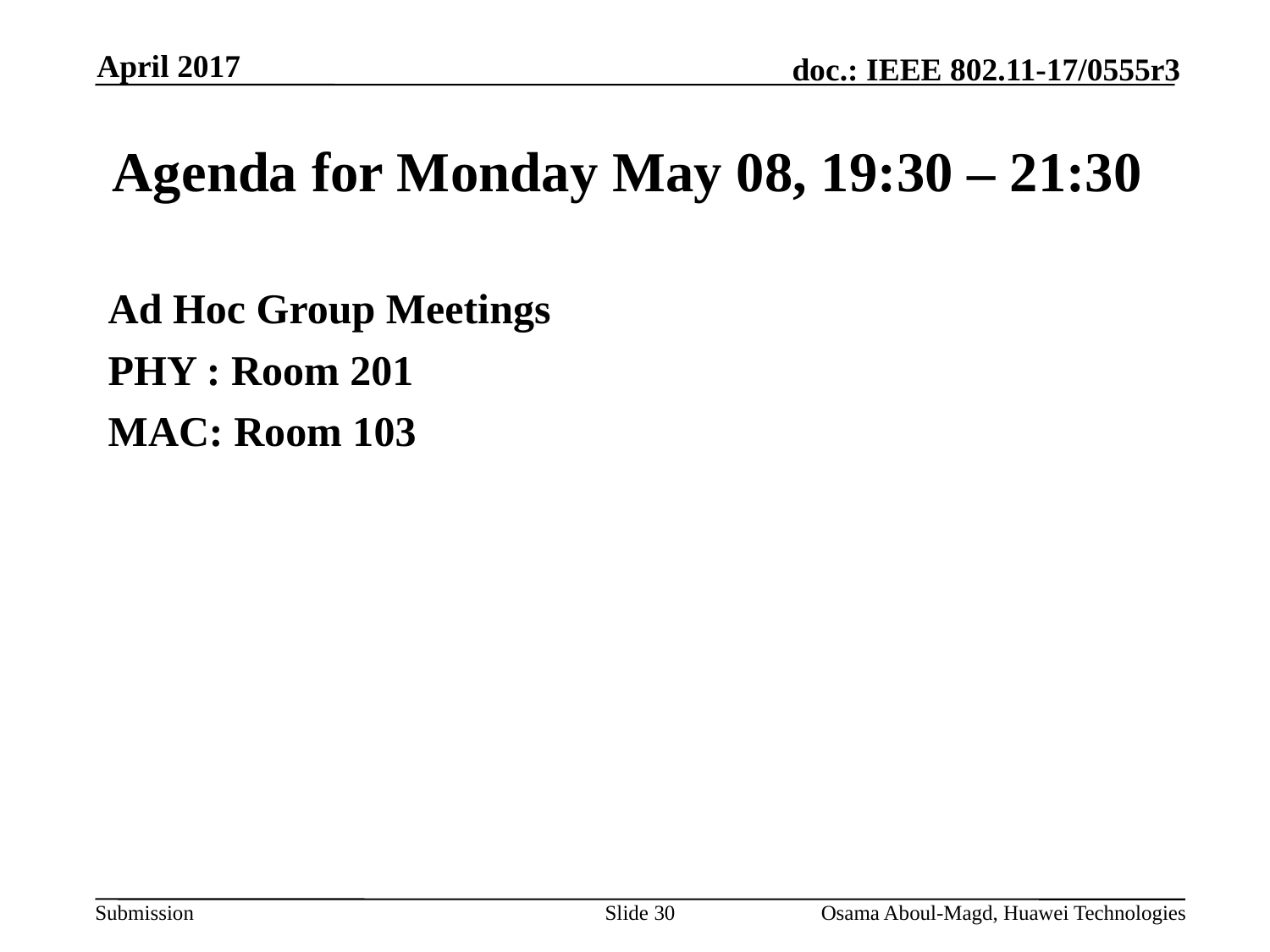

April 2017
# Agenda for Monday May 08, 19:30 – 21:30
Ad Hoc Group Meetings
PHY : Room 201
MAC: Room 103

Slide 30
Osama Aboul-Magd, Huawei Technologies